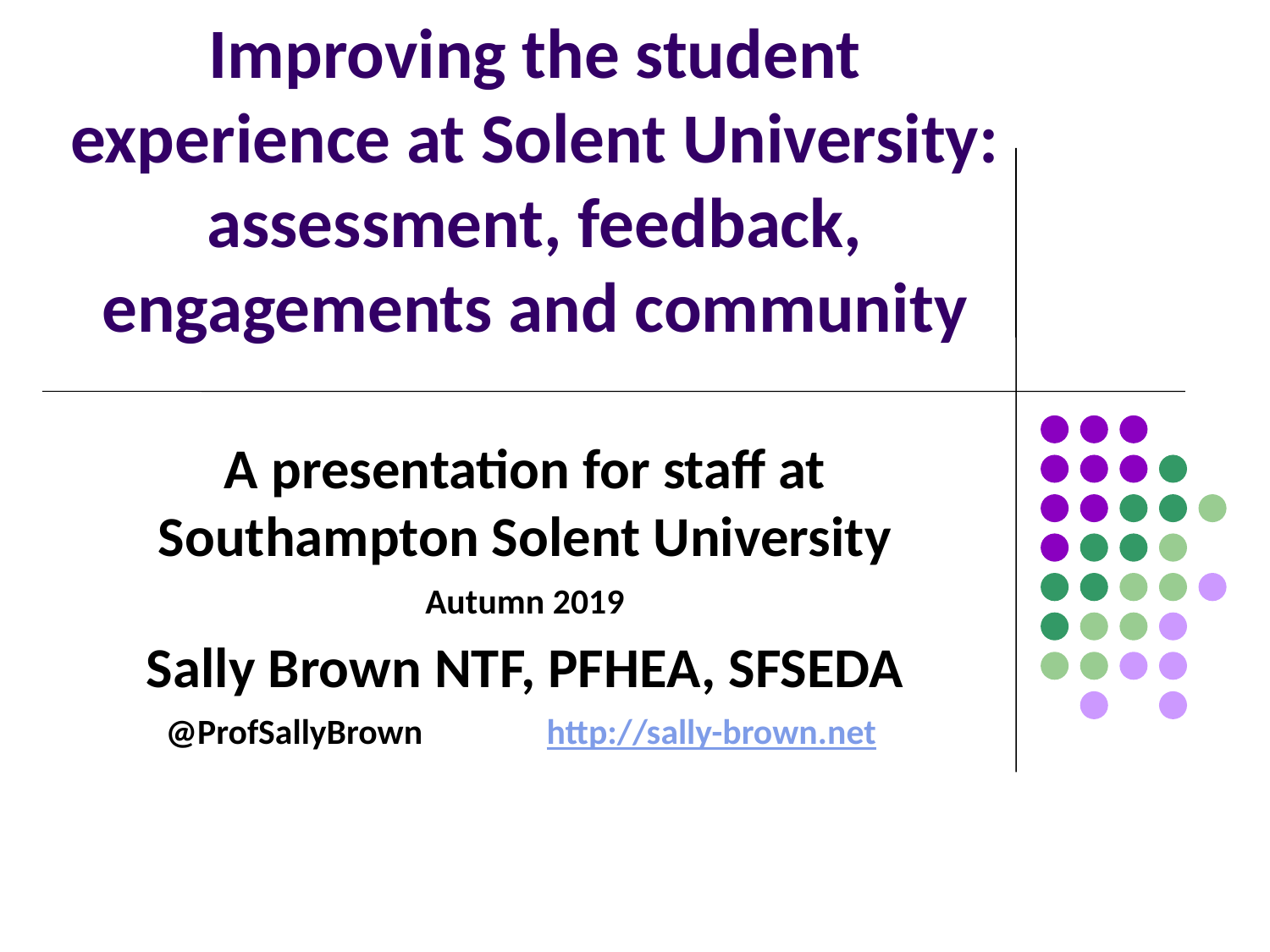

# Improving the student experience at Solent University: assessment, feedback, engagements and community
A presentation for staff at Southampton Solent University
Autumn 2019
Sally Brown NTF, PFHEA, SFSEDA
@ProfSallyBrown 	http://sally-brown.net